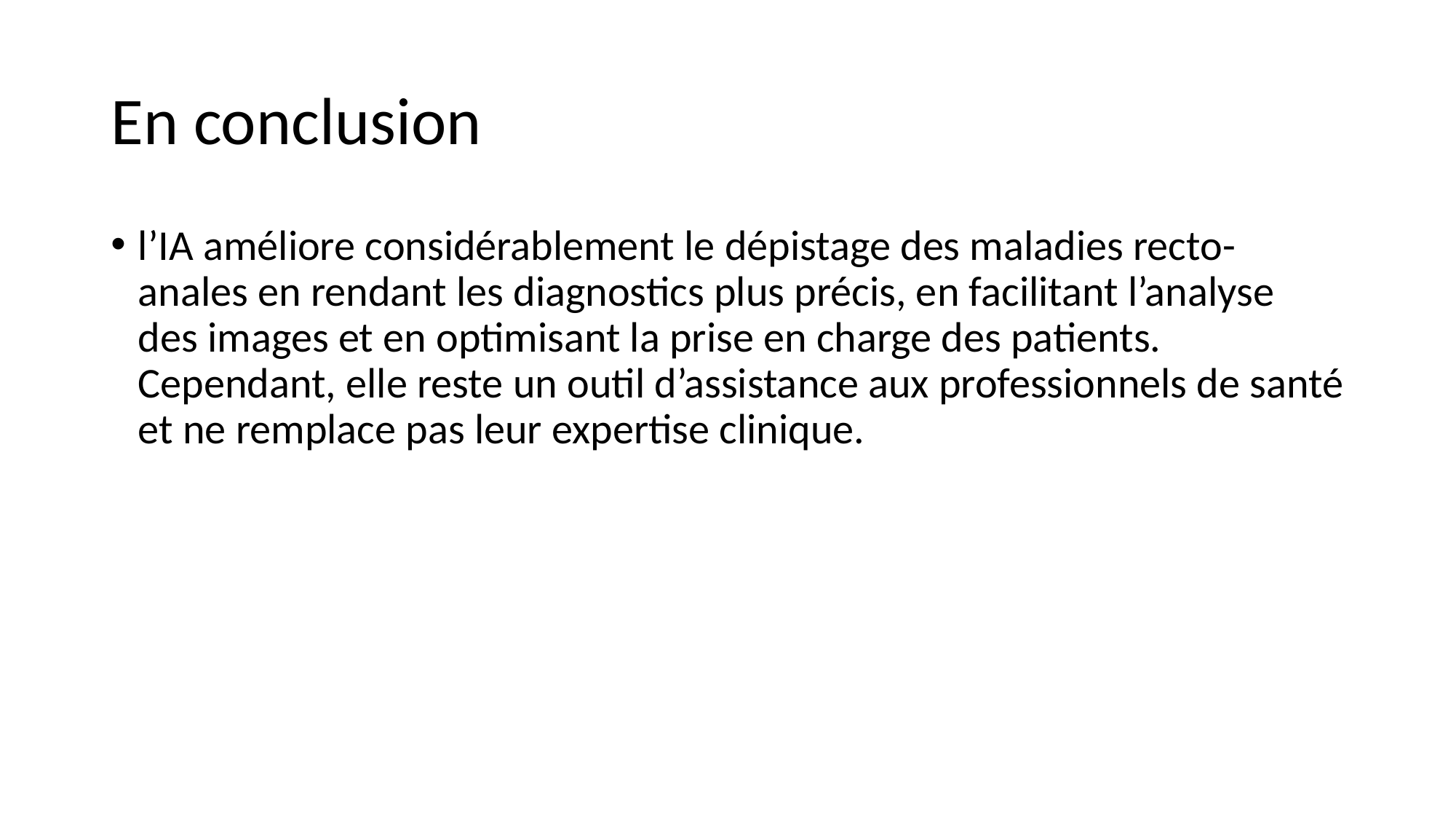

# En conclusion
l’IA améliore considérablement le dépistage des maladies recto-anales en rendant les diagnostics plus précis, en facilitant l’analyse des images et en optimisant la prise en charge des patients. Cependant, elle reste un outil d’assistance aux professionnels de santé et ne remplace pas leur expertise clinique.